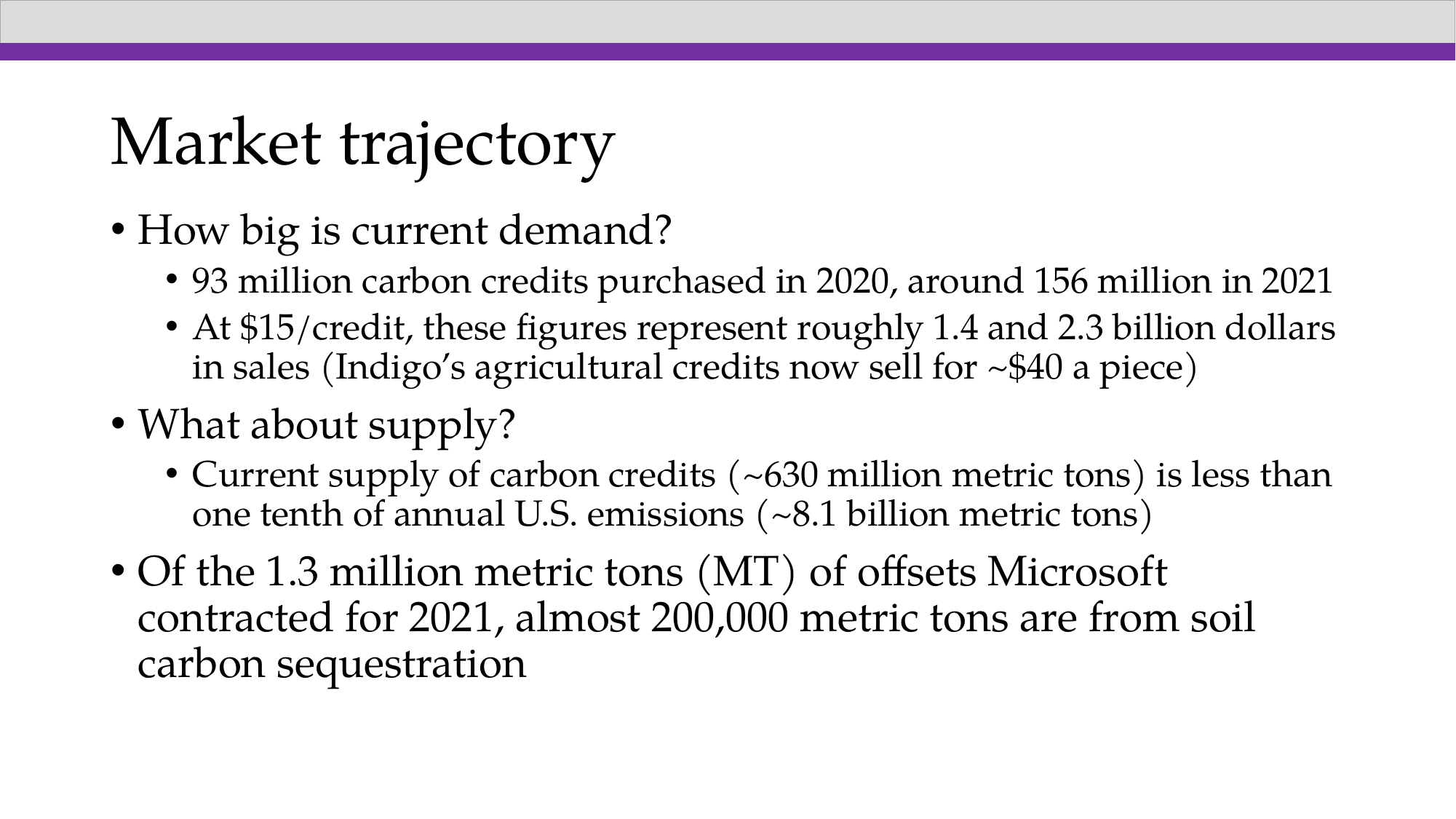

# Market trajectory
How big is current demand?
93 million carbon credits purchased in 2020, around 156 million in 2021
At $15/credit, these figures represent roughly 1.4 and 2.3 billion dollars in sales (Indigo’s agricultural credits now sell for ~$40 a piece)
What about supply?
Current supply of carbon credits (~630 million metric tons) is less than one tenth of annual U.S. emissions (~8.1 billion metric tons)
Of the 1.3 million metric tons (MT) of offsets Microsoft contracted for 2021, almost 200,000 metric tons are from soil carbon sequestration